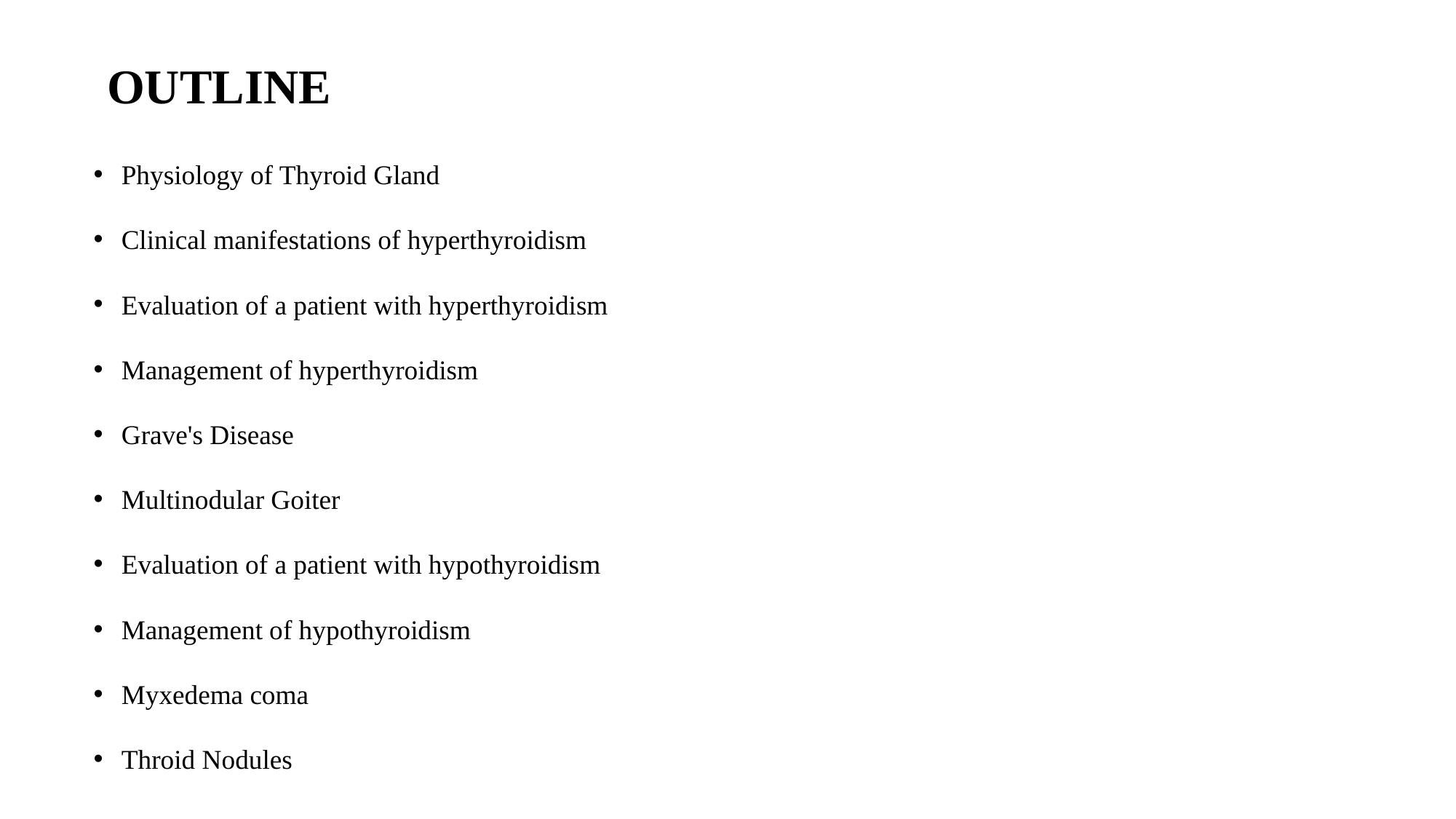

# OUTLINE
Physiology of Thyroid Gland
Clinical manifestations of hyperthyroidism
Evaluation of a patient with hyperthyroidism
Management of hyperthyroidism
Grave's Disease
Multinodular Goiter
Evaluation of a patient with hypothyroidism
Management of hypothyroidism
Myxedema coma
Throid Nodules